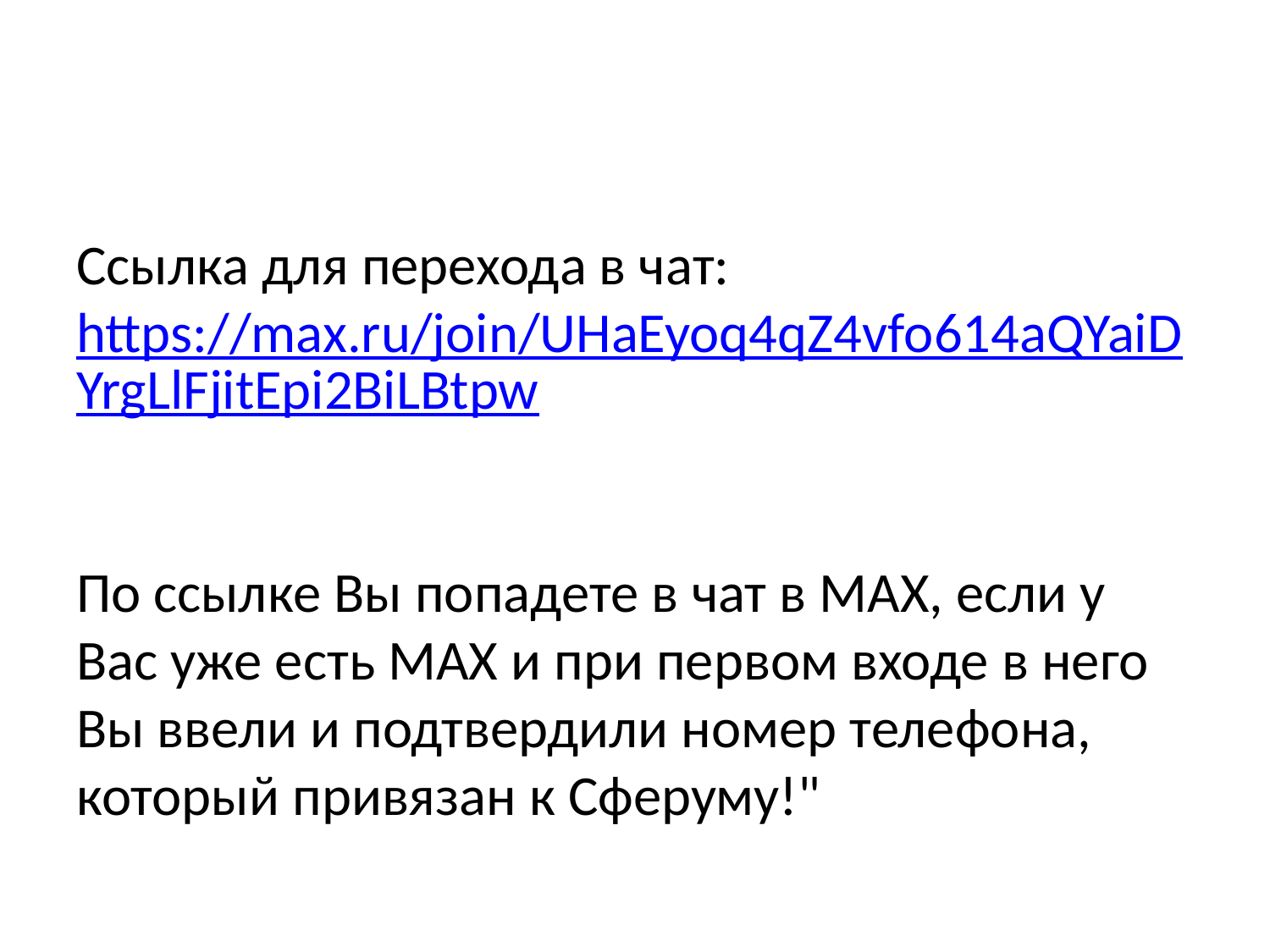

Ссылка для перехода в чат: https://max.ru/join/UHaEyoq4qZ4vfo614aQYaiDYrgLlFjitEpi2BiLBtpw
По ссылке Вы попадете в чат в MAX, если у Вас уже есть MAX и при первом входе в него Вы ввели и подтвердили номер телефона, который привязан к Сферуму!"